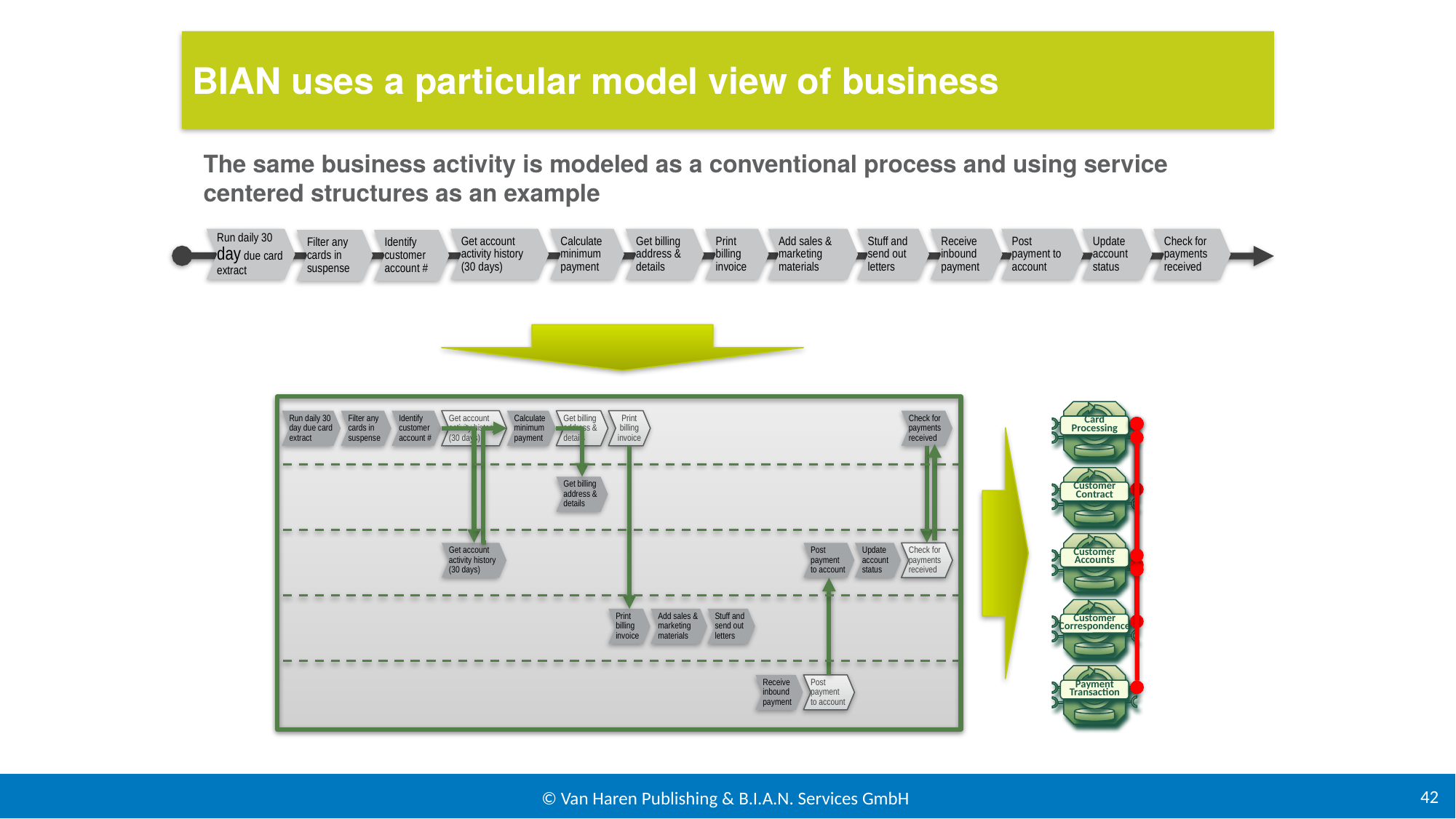

BIAN uses a particular model view of business
The same business activity is modeled as a conventional process and using service centered structures as an example
Run daily 30 day due card extract
Filter any cards in suspense
Identify customer account #
Get account activity history (30 days)
Calculate minimum payment
Get billing address & details
Print billing invoice
Add sales & marketing materials
Stuff and send out letters
Receive inbound payment
Post payment to account
Update account status
Check for payments received

Run daily 30 day due card extract
Filter any cards in suspense
Identify customer account #
Get account activity history (30 days)
Calculate minimum payment
Get billing address & details
Print billing invoice
Check for payments received
Get billing address & details
Get account activity history (30 days)
Post payment to account
Update account status
Check for payments received
Print billing invoice
Add sales & marketing materials
Stuff and send out letters
Receive inbound payment
Post payment to account

Card
Processing

Customer
Contract

Customer
Accounts

Customer
Correspondence

Payment
Transaction